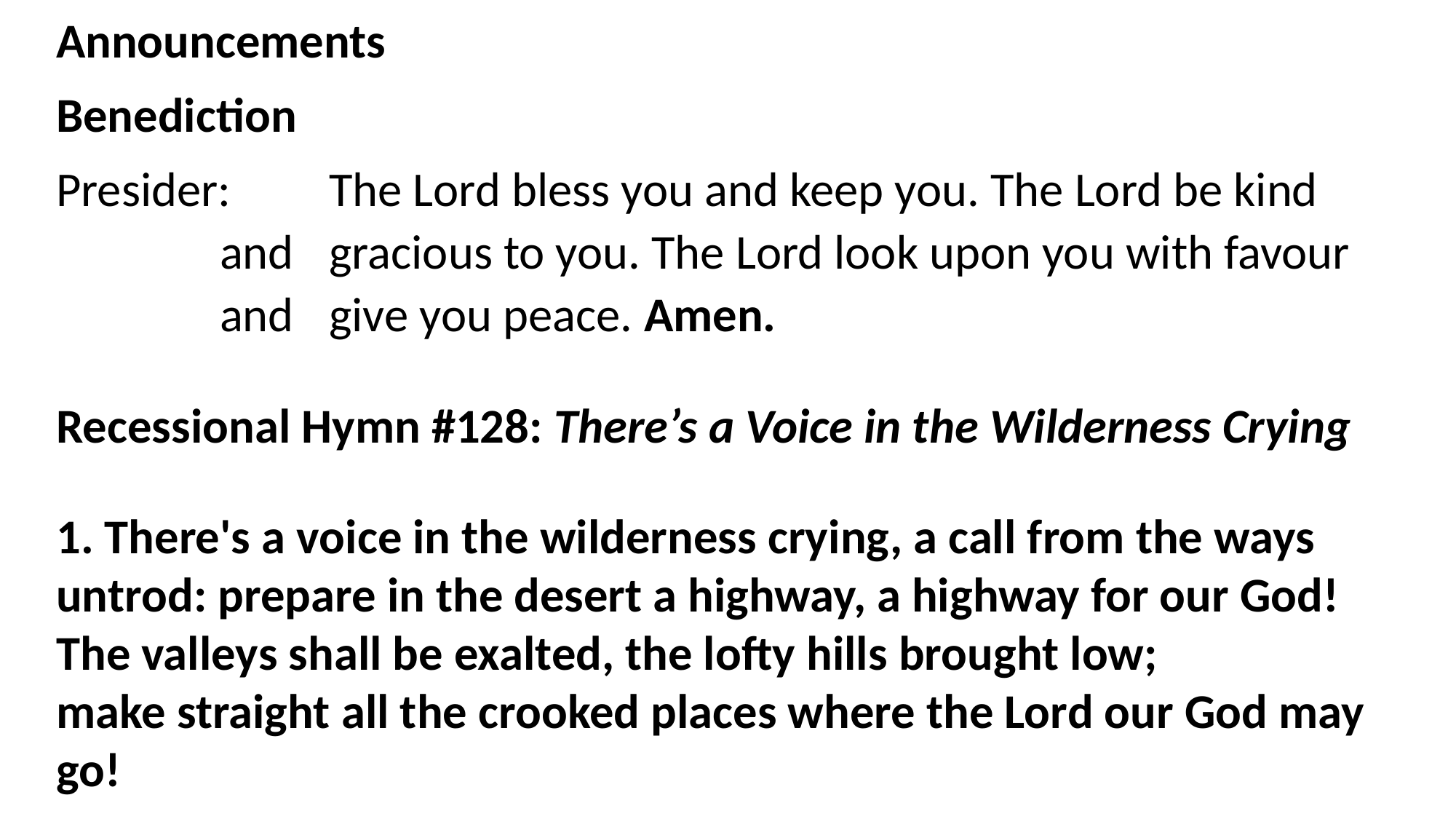

Announcements
Benediction
Presider: 	The Lord bless you and keep you. The Lord be kind and 	gracious to you. The Lord look upon you with favour and 	give you peace. Amen.

Recessional Hymn #128: There’s a Voice in the Wilderness Crying
1. There's a voice in the wilderness crying, a call from the ways untrod: prepare in the desert a highway, a highway for our God!
The valleys shall be exalted, the lofty hills brought low;
make straight all the crooked places where the Lord our God may go!